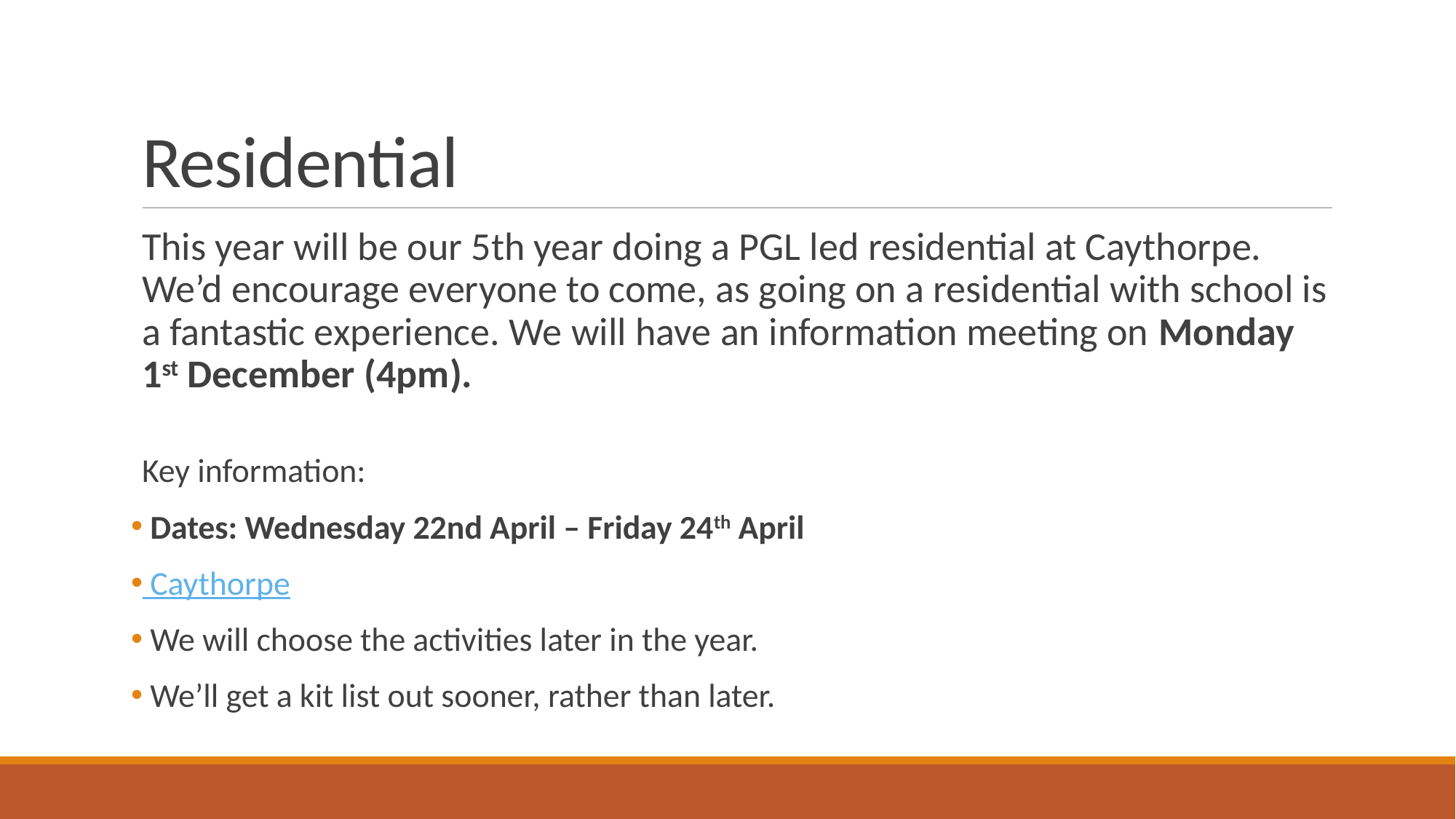

# Residential
This year will be our 5th year doing a PGL led residential at Caythorpe. We’d encourage everyone to come, as going on a residential with school is a fantastic experience. We will have an information meeting on Monday 1st December (4pm).

Key information:
 Dates: Wednesday 22nd April – Friday 24th April
 Caythorpe
 We will choose the activities later in the year.
 We’ll get a kit list out sooner, rather than later.